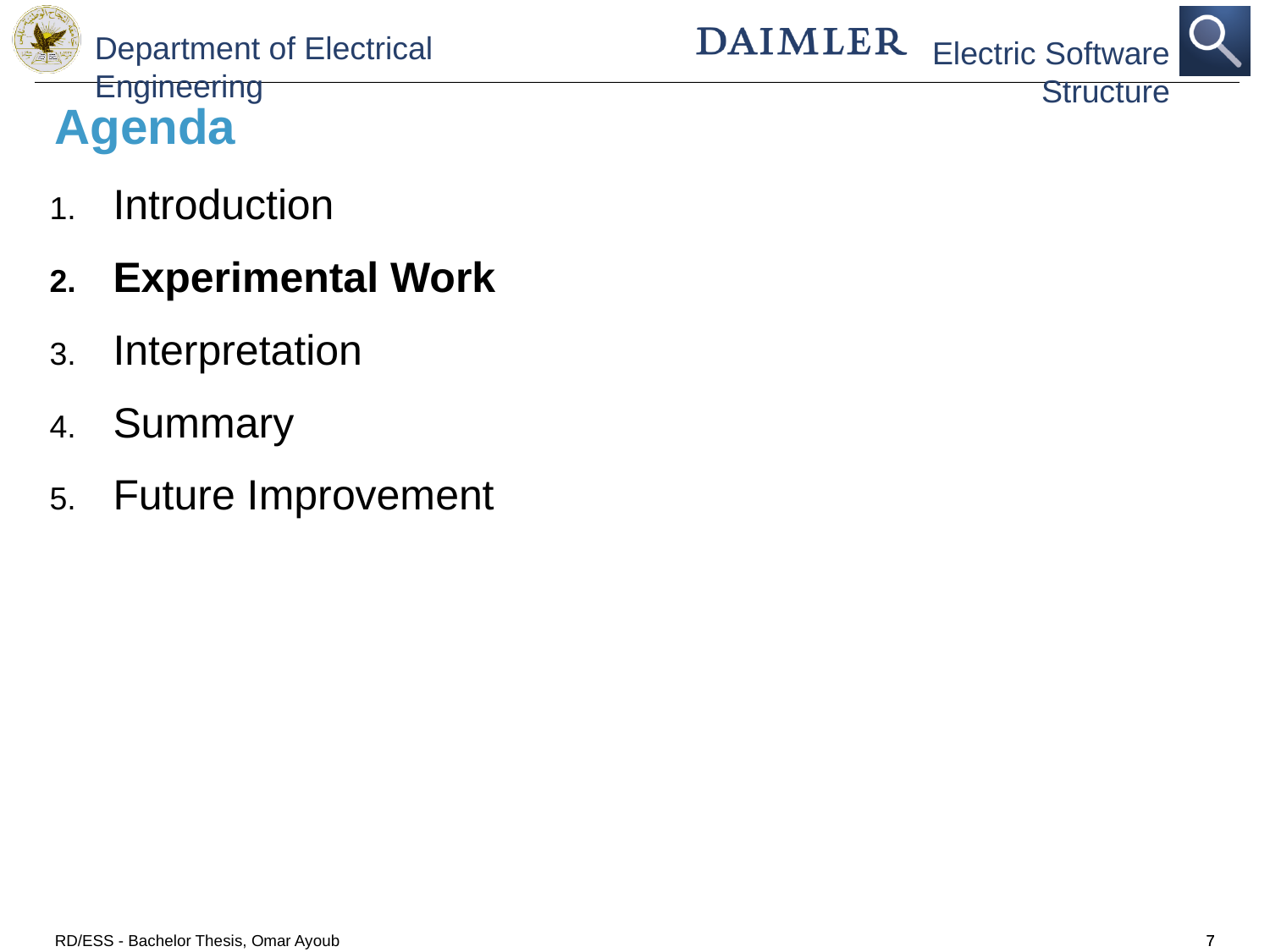

Agenda
Introduction
Experimental Work
Interpretation
Summary
Future Improvement

RD/ESS - Bachelor Thesis, Omar Ayoub
7
7